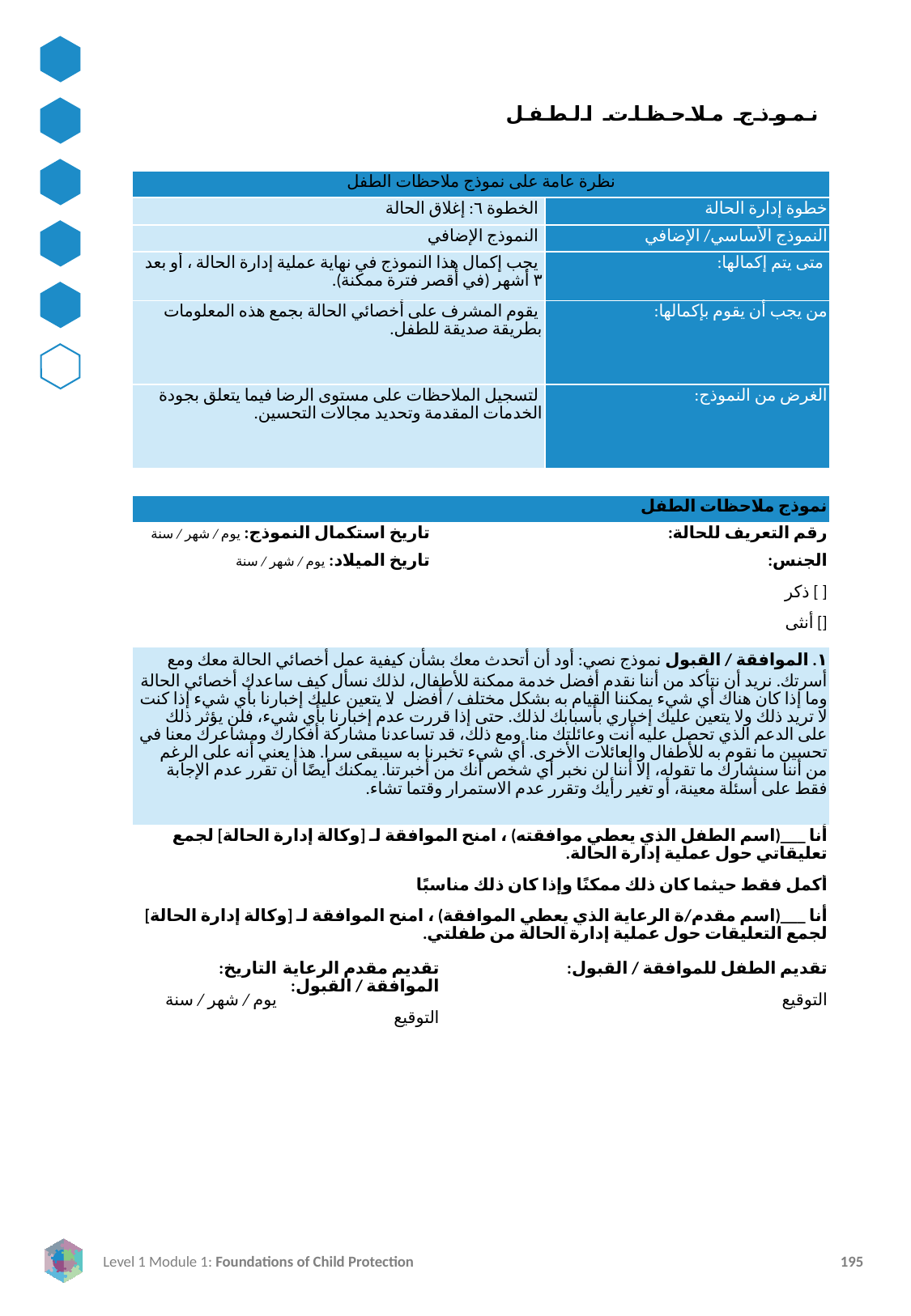

نموذج ملاحظات الطفل

| نظرة عامة على نموذج ملاحظات الطفل |  |  |  |  |
| --- | --- | --- | --- | --- |
| الخطوة ٦: إغلاق الحالة |  |  |  | خطوة إدارة الحالة |
| النموذج الإضافي |  |  |  | النموذج الأساسي/ الإضافي |
| يجب إكمال هذا النموذج في نهاية عملية إدارة الحالة ، أو بعد ٣ أشهر (في أقصر فترة ممكنة). |  |  |  | متى يتم إكمالها: |
| يقوم المشرف على أخصائي الحالة بجمع هذه المعلومات بطريقة صديقة للطفل. |  |  |  | من يجب أن يقوم بإكمالها: |
| لتسجيل الملاحظات على مستوى الرضا فيما يتعلق بجودة الخدمات المقدمة وتحديد مجالات التحسين. |  |  |  | الغرض من النموذج: |
|  |  |  |  |  |
| نموذج ملاحظات الطفل |  |  |  |  |
| تاريخ استكمال النموذج: يوم / شهر / سنة |  | رقم التعريف للحالة: |  |  |
| تاريخ الميلاد: يوم / شهر / سنة |  | الجنس: [ ] ذكر [] أنثى |  |  |
| ١. الموافقة / القبول نموذج نصي: أود أن أتحدث معك بشأن كيفية عمل أخصائي الحالة معك ومع أسرتك. نريد أن نتأكد من أننا نقدم أفضل خدمة ممكنة للأطفال، لذلك نسأل كيف ساعدك أخصائي الحالة وما إذا كان هناك أي شيء يمكننا القيام به بشكل مختلف / أفضل. لا يتعين عليك إخبارنا بأي شيء إذا كنت لا تريد ذلك ولا يتعين عليك إخباري بأسبابك لذلك. حتى إذا قررت عدم إخبارنا بأي شيء، فلن يؤثر ذلك على الدعم الذي تحصل عليه أنت وعائلتك منا. ومع ذلك، قد تساعدنا مشاركة أفكارك ومشاعرك معنا في تحسين ما نقوم به للأطفال والعائلات الأخرى. أي شيء تخبرنا به سيبقى سرا. هذا يعني أنه على الرغم من أننا سنشارك ما تقوله، إلا أننا لن نخبر أي شخص أنك من أخبرتنا. يمكنك أيضًا أن تقرر عدم الإجابة فقط على أسئلة معينة، أو تغير رأيك وتقرر عدم الاستمرار وقتما تشاء. |  |  |  |  |
| أنا \_\_\_(اسم الطفل الذي يعطي موافقته) ، امنح الموافقة لـ [وكالة إدارة الحالة] لجمع تعليقاتي حول عملية إدارة الحالة. |  |  |  |  |
| أكمل فقط حيثما كان ذلك ممكنًا وإذا كان ذلك مناسبًا أنا \_\_\_(اسم مقدم/ة الرعاية الذي يعطي الموافقة) ، امنح الموافقة لـ [وكالة إدارة الحالة] لجمع التعليقات حول عملية إدارة الحالة من طفلتي. |  |  |  |  |
| التاريخ: يوم / شهر / سنة | تقديم مقدم الرعاية الموافقة / القبول: التوقيع |  | تقديم الطفل للموافقة / القبول: التوقيع |  |